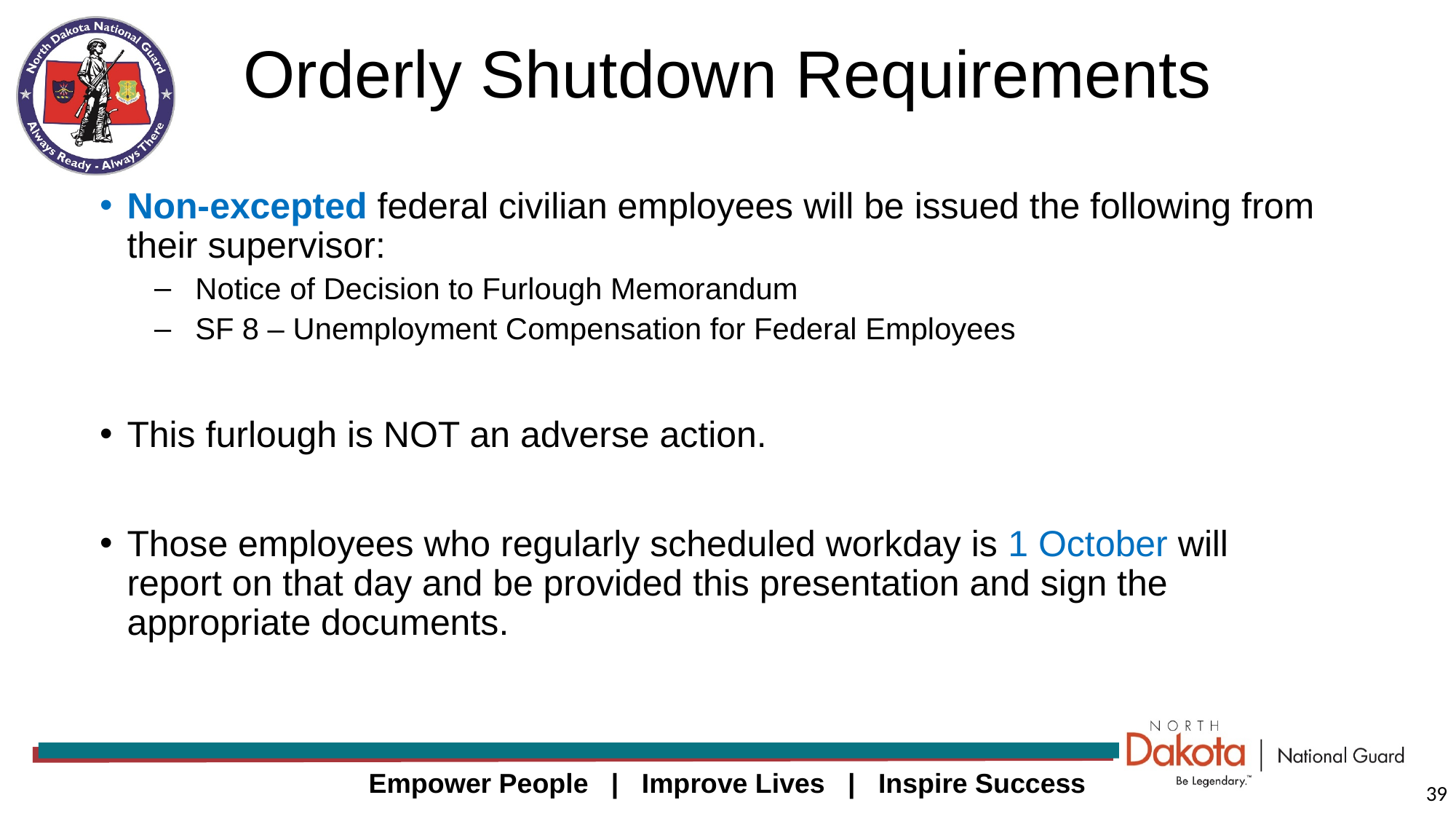

# Orderly Shutdown Requirements
Non-excepted federal civilian employees will be issued the following from their supervisor:
Notice of Decision to Furlough Memorandum
SF 8 – Unemployment Compensation for Federal Employees

This furlough is NOT an adverse action.

Those employees who regularly scheduled workday is 1 October will report on that day and be provided this presentation and sign the appropriate documents.